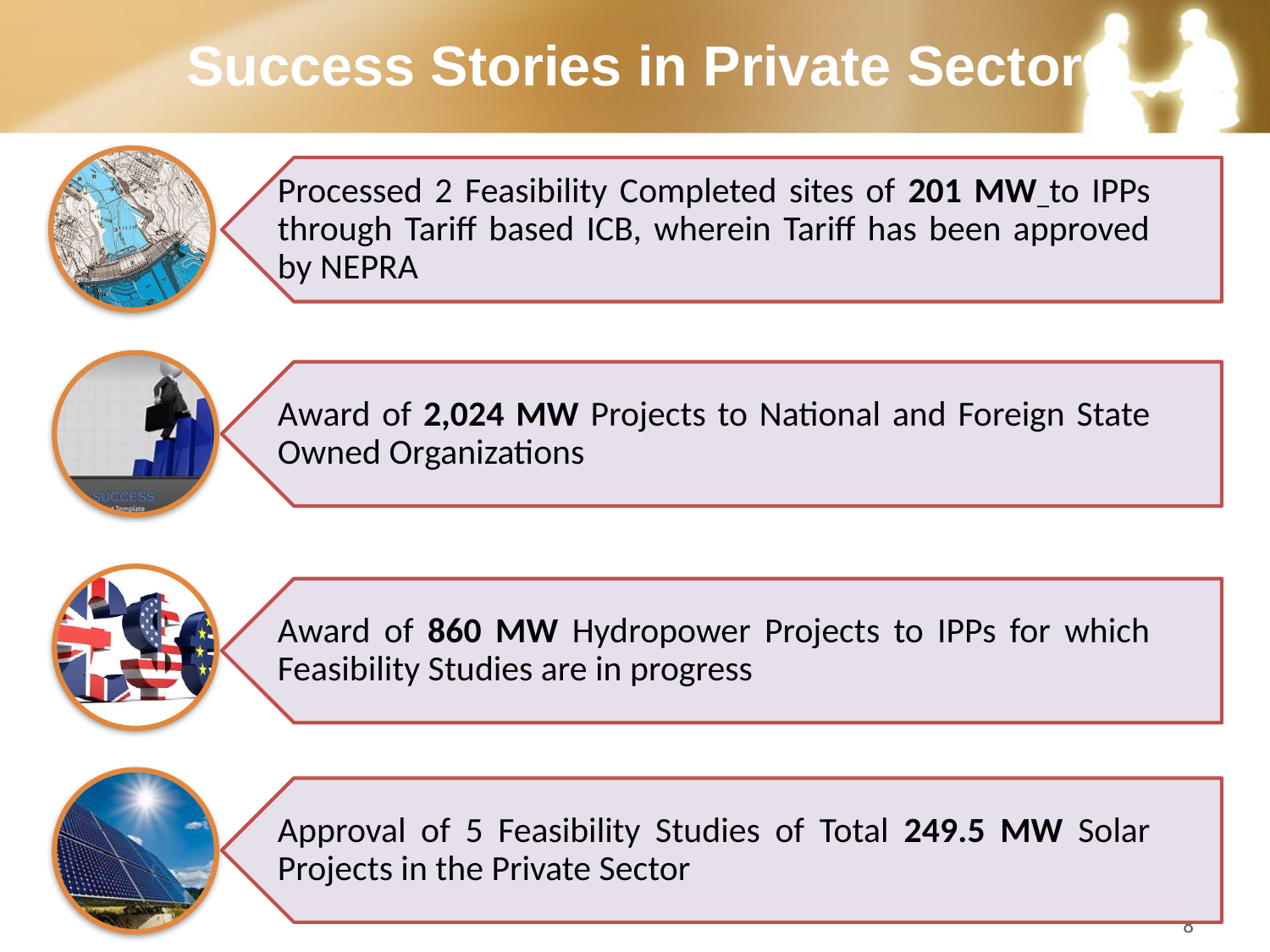

# Success Stories in Private Sector
Processed 2 Feasibility Completed sites of 201 MW to IPPs through Tariff based ICB, wherein Tariff has been approved by NEPRA
Award of 2,024 MW Projects to National and Foreign State Owned Organizations
Award of 860 MW Hydropower Projects to IPPs for which Feasibility Studies are in progress
Approval of 5 Feasibility Studies of Total 249.5 MW Solar Projects in the Private Sector
8